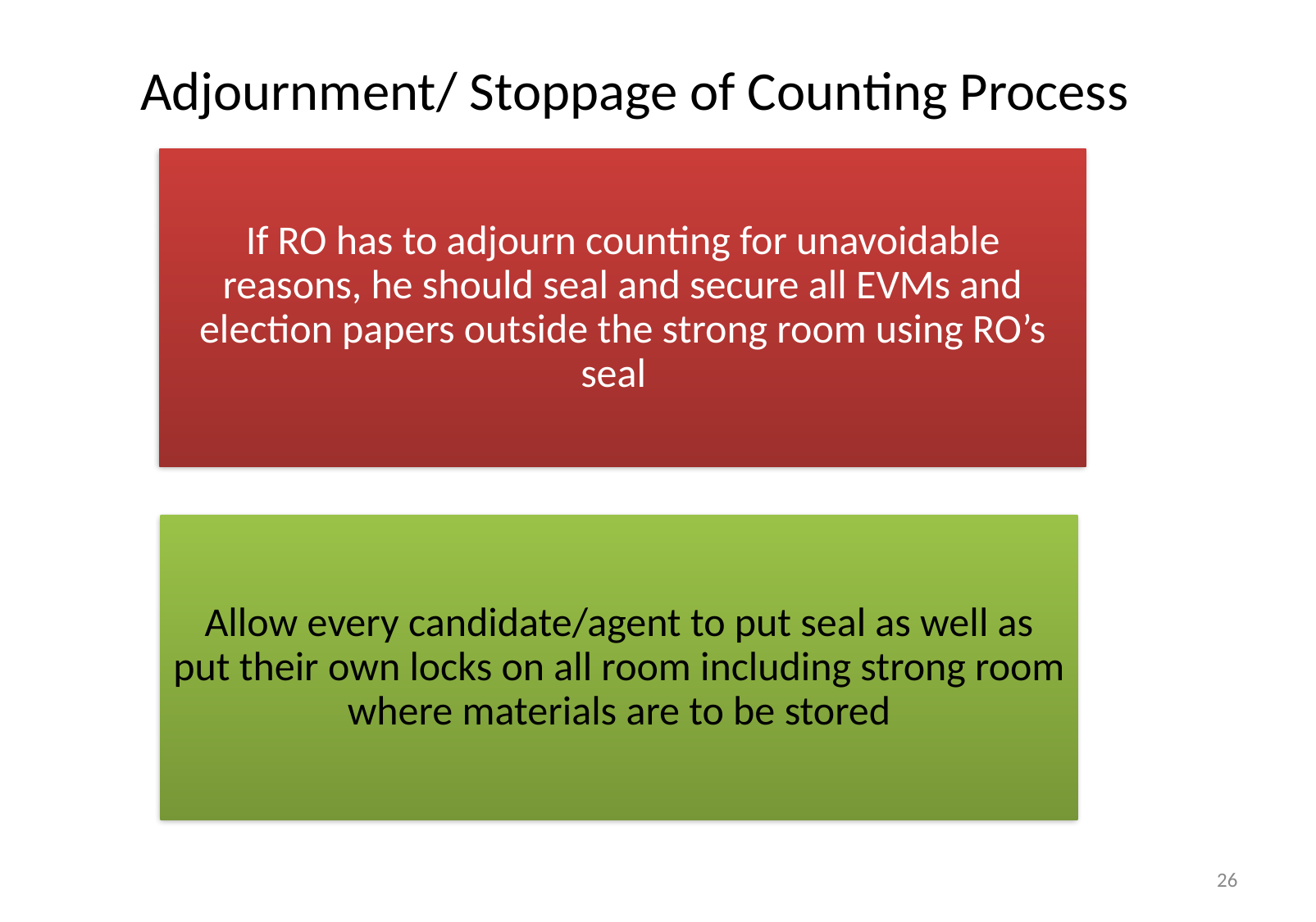

Adjournment/ Stoppage of Counting Process
If RO has to adjourn counting for unavoidable reasons, he should seal and secure all EVMs and election papers outside the strong room using RO’s seal
Allow every candidate/agent to put seal as well as put their own locks on all room including strong room where materials are to be stored
26